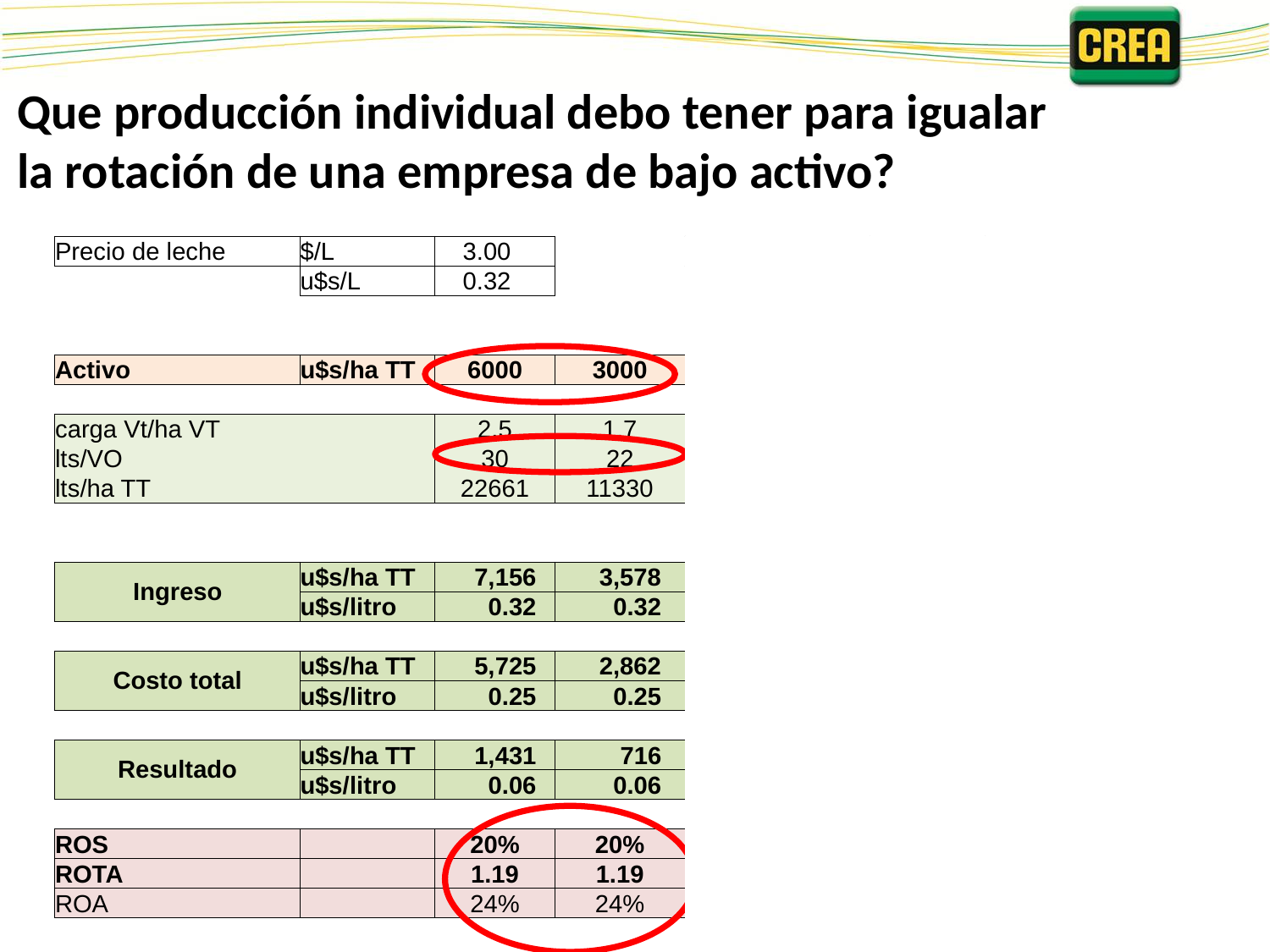

Que producción individual debo tener para igualar la rotación de una empresa de bajo activo?
| Precio de leche | $/L | 3.00 |  | Tc | 9.5 |
| --- | --- | --- | --- | --- | --- |
|  | u$s/L | 0.32 |  |  |  |
|  |  |  |  |  |  |
|  |  |  |  |  |  |
| Activo | u$s/ha TT | 6000 | 3000 |  | 6000 |
|  |  |  |  |  |  |
| carga Vt/ha VT |  | 2.5 | 1.7 |  | 2.5 |
| lts/VO |  | 30 | 22 |  | 40 |
| lts/ha TT |  | 22661 | 11330 |  | 30214 |
|  |  |  |  |  |  |
|  |  |  |  |  |  |
| Ingreso | u$s/ha TT | 7,156 | 3,578 |  | 9,541 |
|  | u$s/litro | 0.32 | 0.32 |  | 0.32 |
|  |  |  |  |  |  |
| Costo total | u$s/ha TT | 5,725 | 2,862 |  | 8,110 |
|  | u$s/litro | 0.25 | 0.25 |  | 0.27 |
|  |  |  |  |  |  |
| Resultado | u$s/ha TT | 1,431 | 716 |  | 1,431 |
|  | u$s/litro | 0.06 | 0.06 |  | 0.05 |
|  |  |  |  |  |  |
| ROS |  | 20% | 20% |  | 15% |
| ROTA |  | 1.19 | 1.19 |  | 1.59 |
| ROA |  | 24% | 24% |  | 24% |